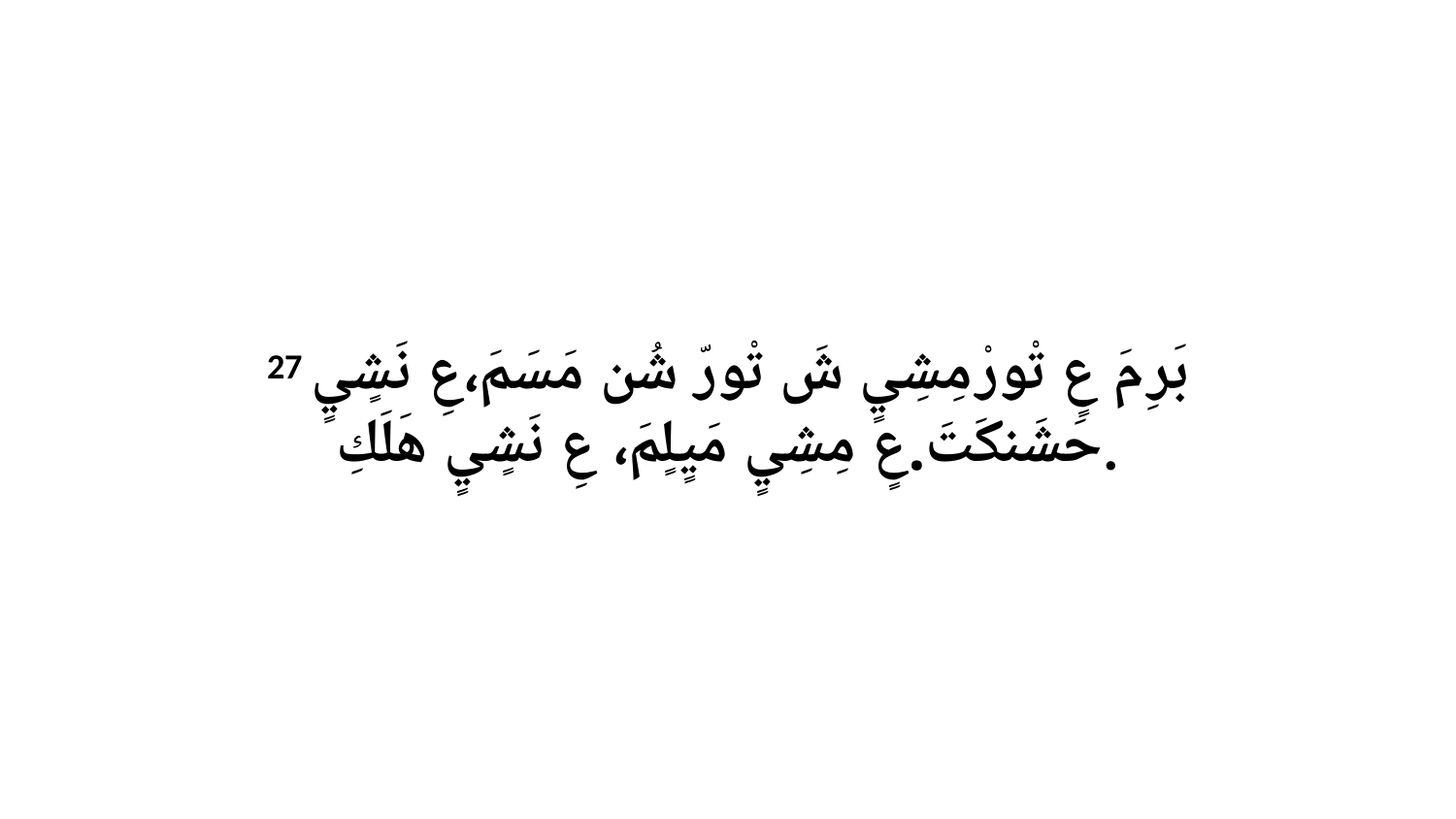

27 بَرِ مَ عٍ تْورْ مِشِيٍ شَ تْورّ شُن مَسَمَ،عِ نَشٍيٍ حَشَنكَتَ.عٍ مِشِيٍ مَيٍلٍمَ، عِ نَشٍيٍ هَلَكِ.